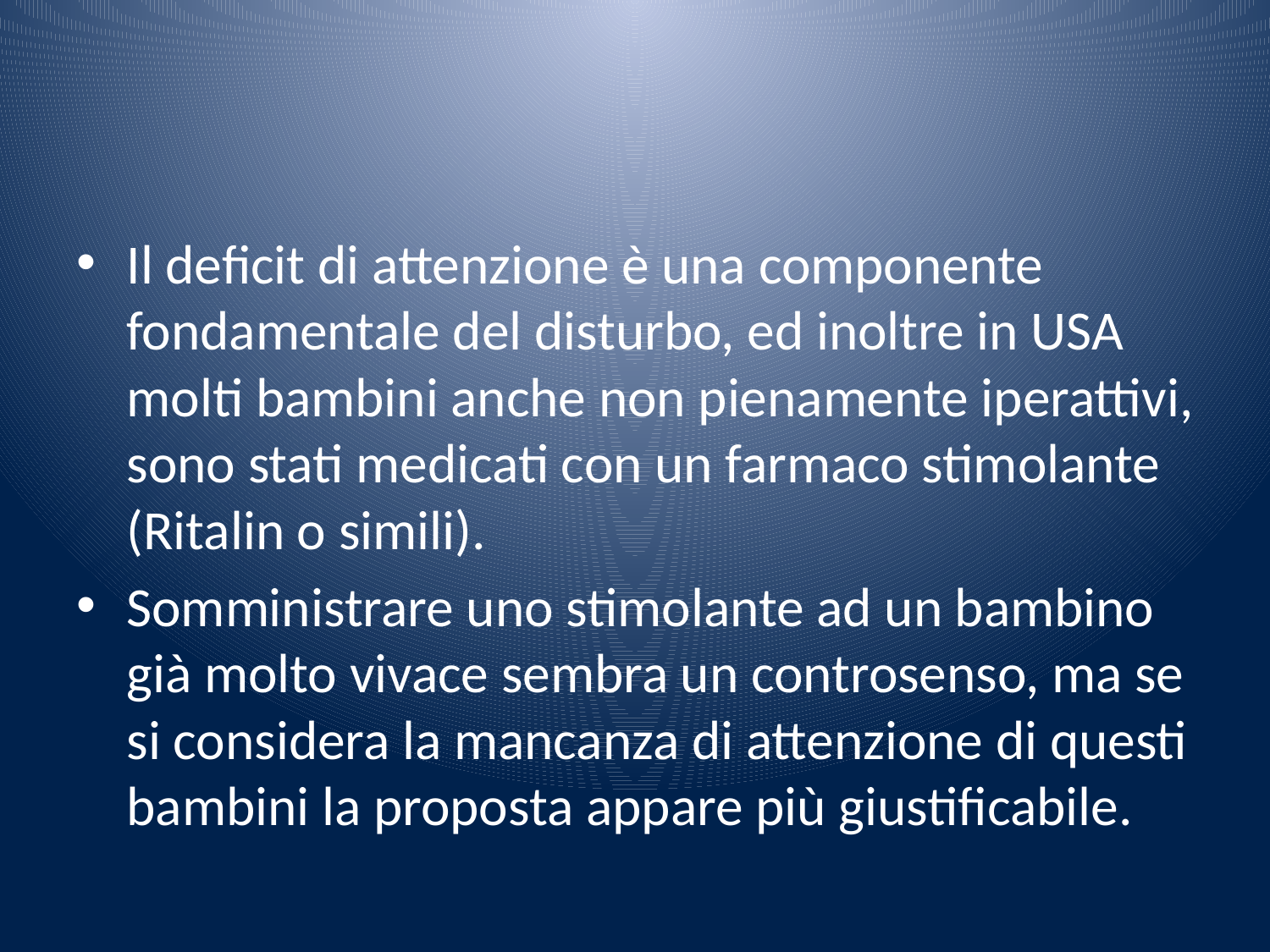

#
Il deficit di attenzione è una componente fondamentale del disturbo, ed inoltre in USA molti bambini anche non pienamente iperattivi, sono stati medicati con un farmaco stimolante (Ritalin o simili).
Somministrare uno stimolante ad un bambino già molto vivace sembra un controsenso, ma se si considera la mancanza di attenzione di questi bambini la proposta appare più giustificabile.